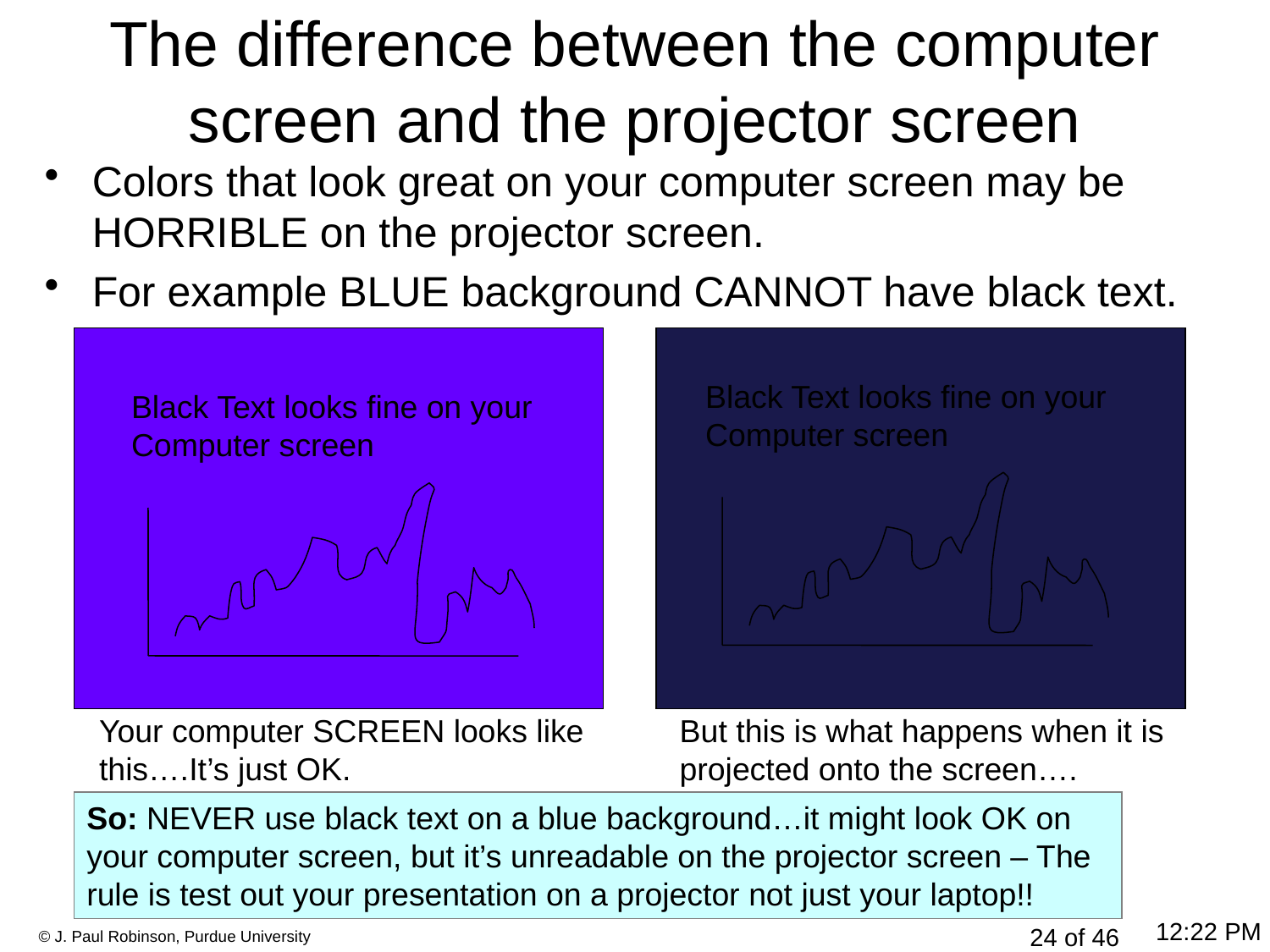

# The difference between the computer screen and the projector screen
Colors that look great on your computer screen may be HORRIBLE on the projector screen.
For example BLUE background CANNOT have black text.

Black Text looks fine on your
Computer screen
Black Text looks fine on your
Computer screen

Your computer SCREEN looks like
this….It’s just OK.
But this is what happens when it is
projected onto the screen….
So: NEVER use black text on a blue background…it might look OK on your computer screen, but it’s unreadable on the projector screen – The rule is test out your presentation on a projector not just your laptop!!
12:22 PM
24 of 46
© J. Paul Robinson, Purdue University